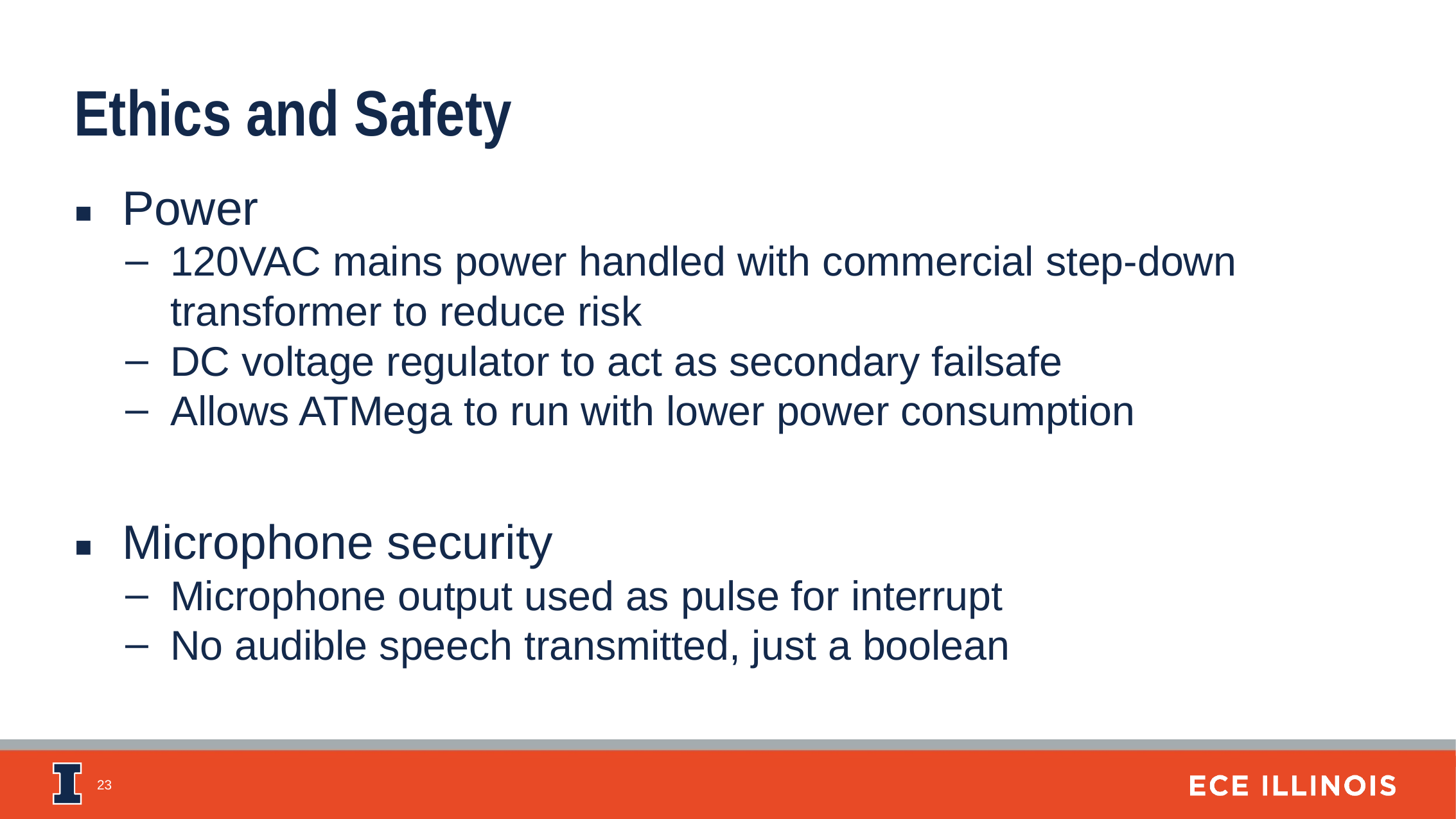

Ethics and Safety
Power
120VAC mains power handled with commercial step-down transformer to reduce risk
DC voltage regulator to act as secondary failsafe
Allows ATMega to run with lower power consumption

Microphone security
Microphone output used as pulse for interrupt
No audible speech transmitted, just a boolean
23